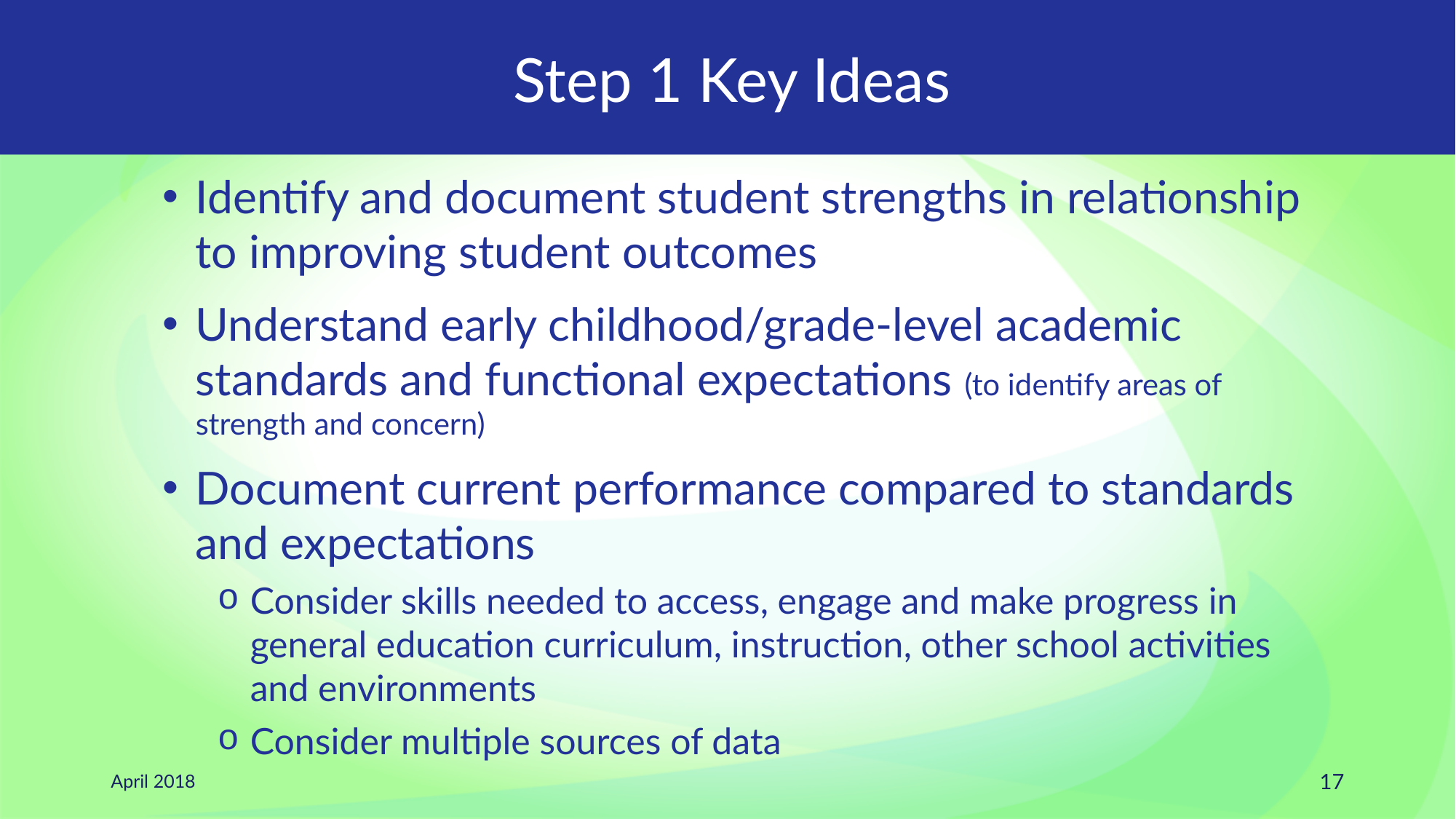

# Step 1 Key Ideas
Identify and document student strengths in relationship to improving student outcomes
Understand early childhood/grade-level academic standards and functional expectations (to identify areas of strength and concern)
Document current performance compared to standards and expectations
Consider skills needed to access, engage and make progress in general education curriculum, instruction, other school activities and environments
Consider multiple sources of data

April 2018
17